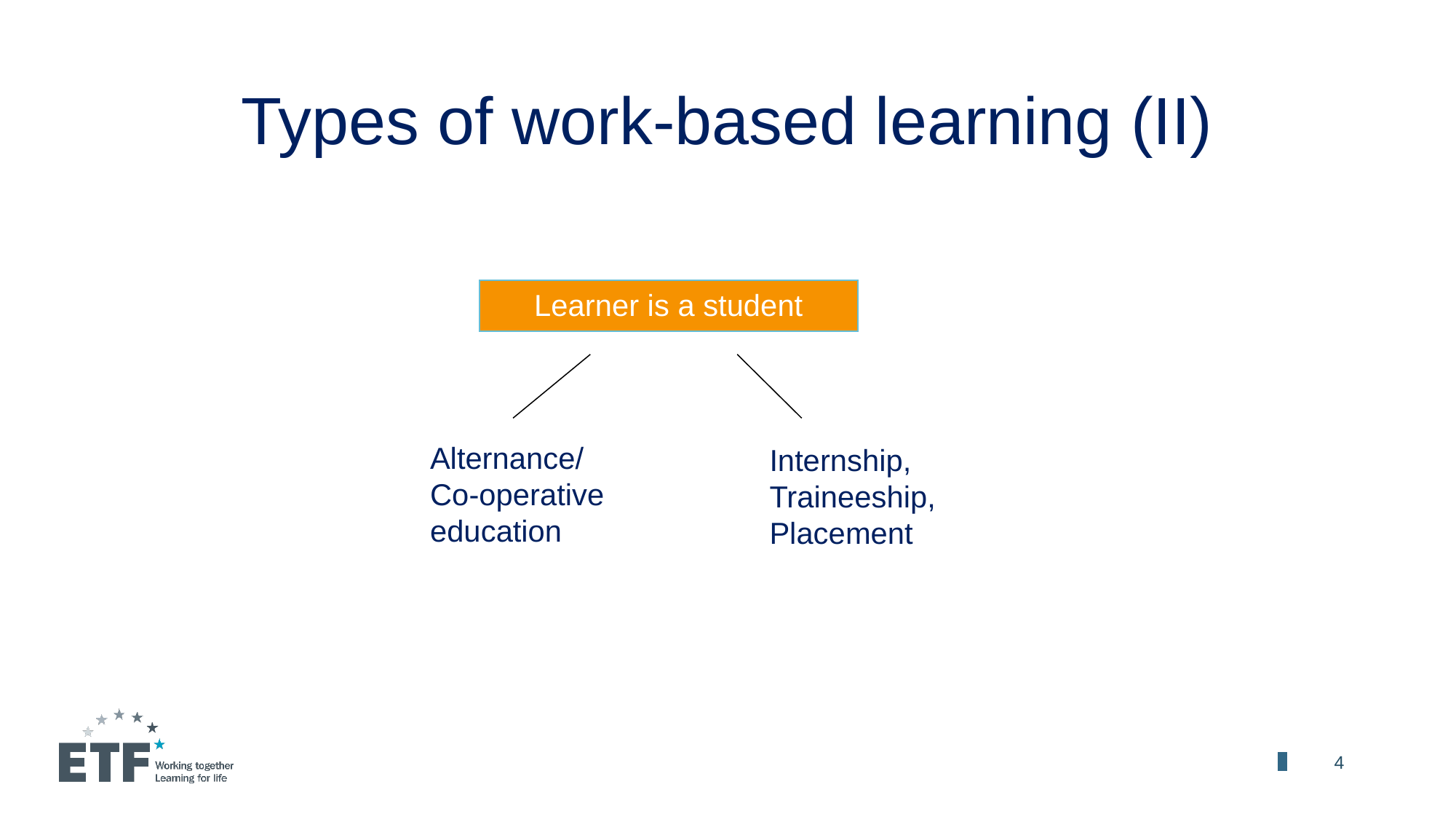

# Types of work-based learning (II)
Learner is a student
Alternance/
Co-operative education
Internship,
Traineeship,
Placement
	4